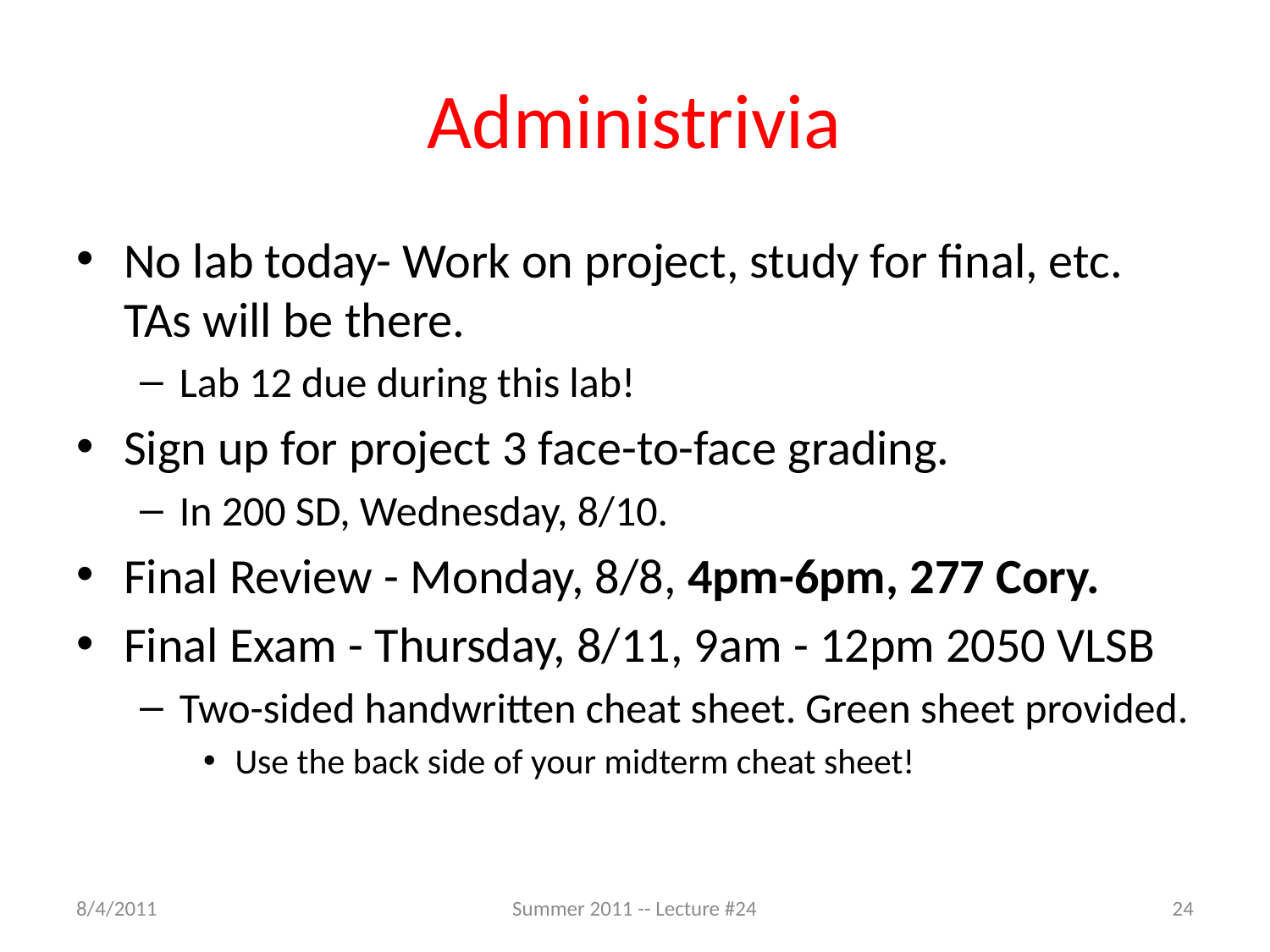

# Administrivia
No lab today- Work on project, study for final, etc. TAs will be there.
Lab 12 due during this lab!
Sign up for project 3 face-to-face grading.
In 200 SD, Wednesday, 8/10.
Final Review - Monday, 8/8, 4pm-6pm, 277 Cory.
Final Exam - Thursday, 8/11, 9am - 12pm 2050 VLSB
Two-sided handwritten cheat sheet. Green sheet provided.
Use the back side of your midterm cheat sheet!
8/4/2011
Summer 2011 -- Lecture #24
24